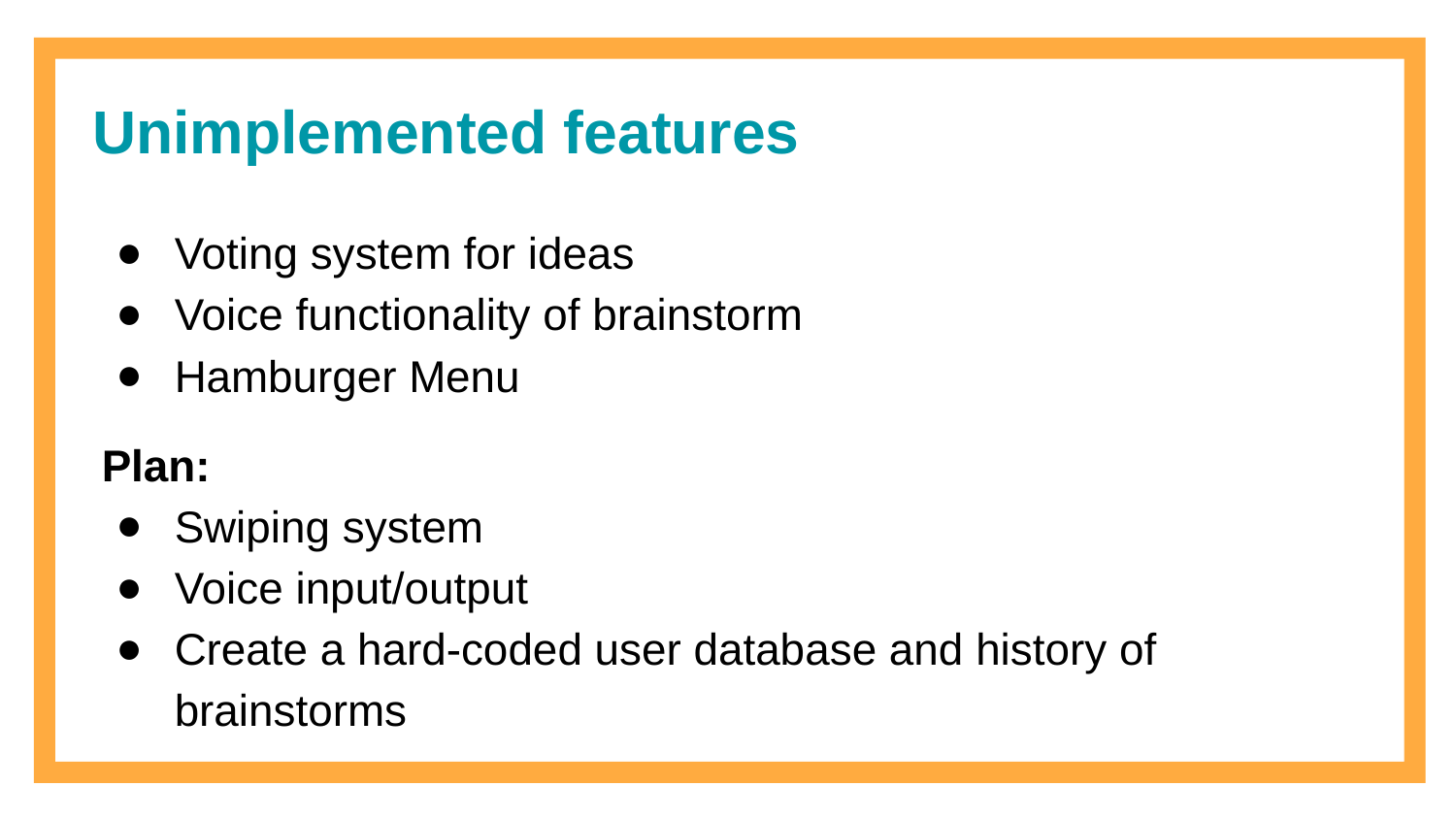

# Unimplemented features
Voting system for ideas
Voice functionality of brainstorm
Hamburger Menu

Plan:
Swiping system
Voice input/output
Create a hard-coded user database and history of brainstorms